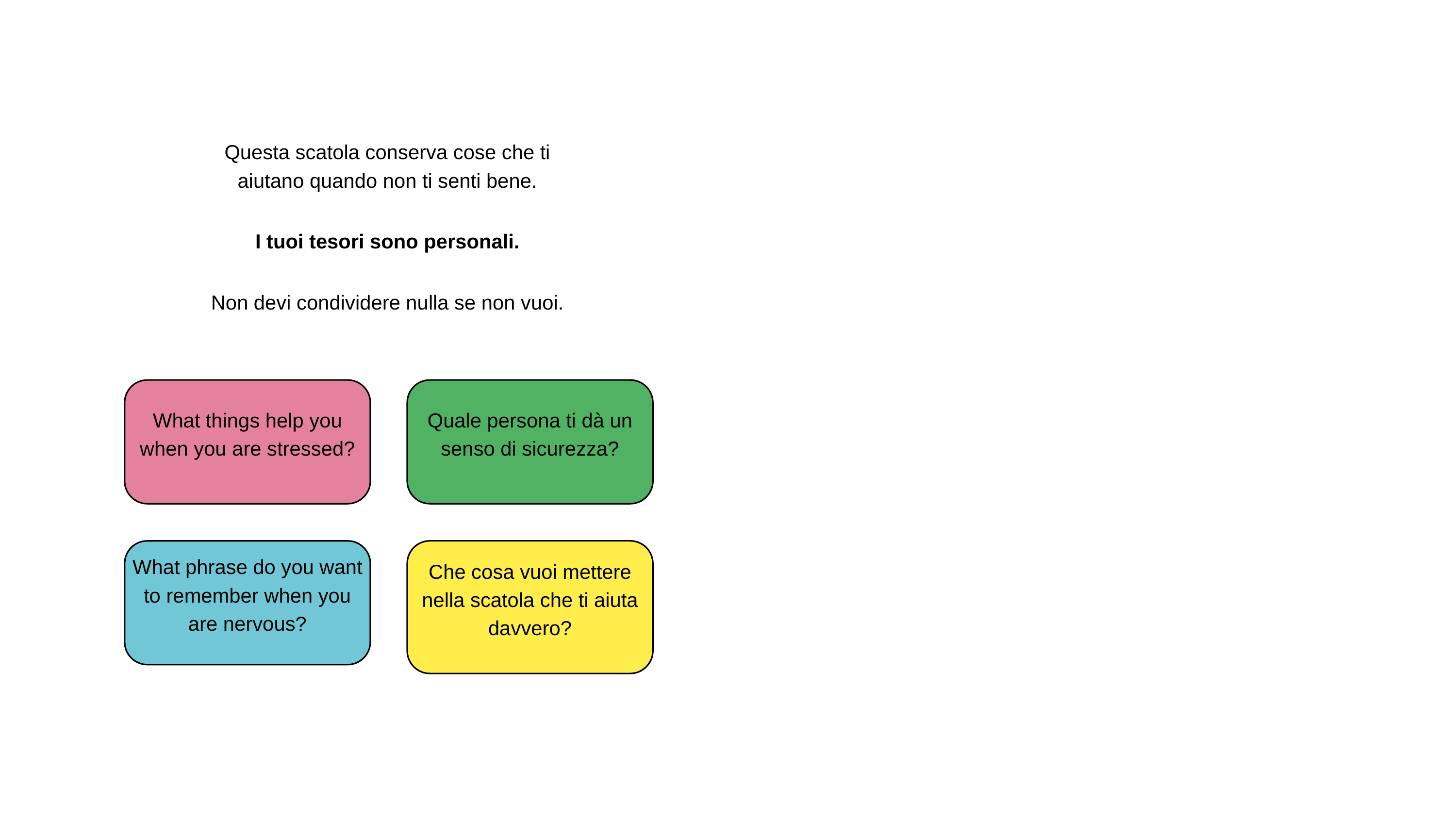

Questa scatola conserva cose che ti aiutano quando non ti senti bene.

I tuoi tesori sono personali.
Non devi condividere nulla se non vuoi.

What things help you when you are stressed?

Quale persona ti dà un senso di sicurezza?

What phrase do you want to remember when you are nervous?

Che cosa vuoi mettere nella scatola che ti aiuta davvero?